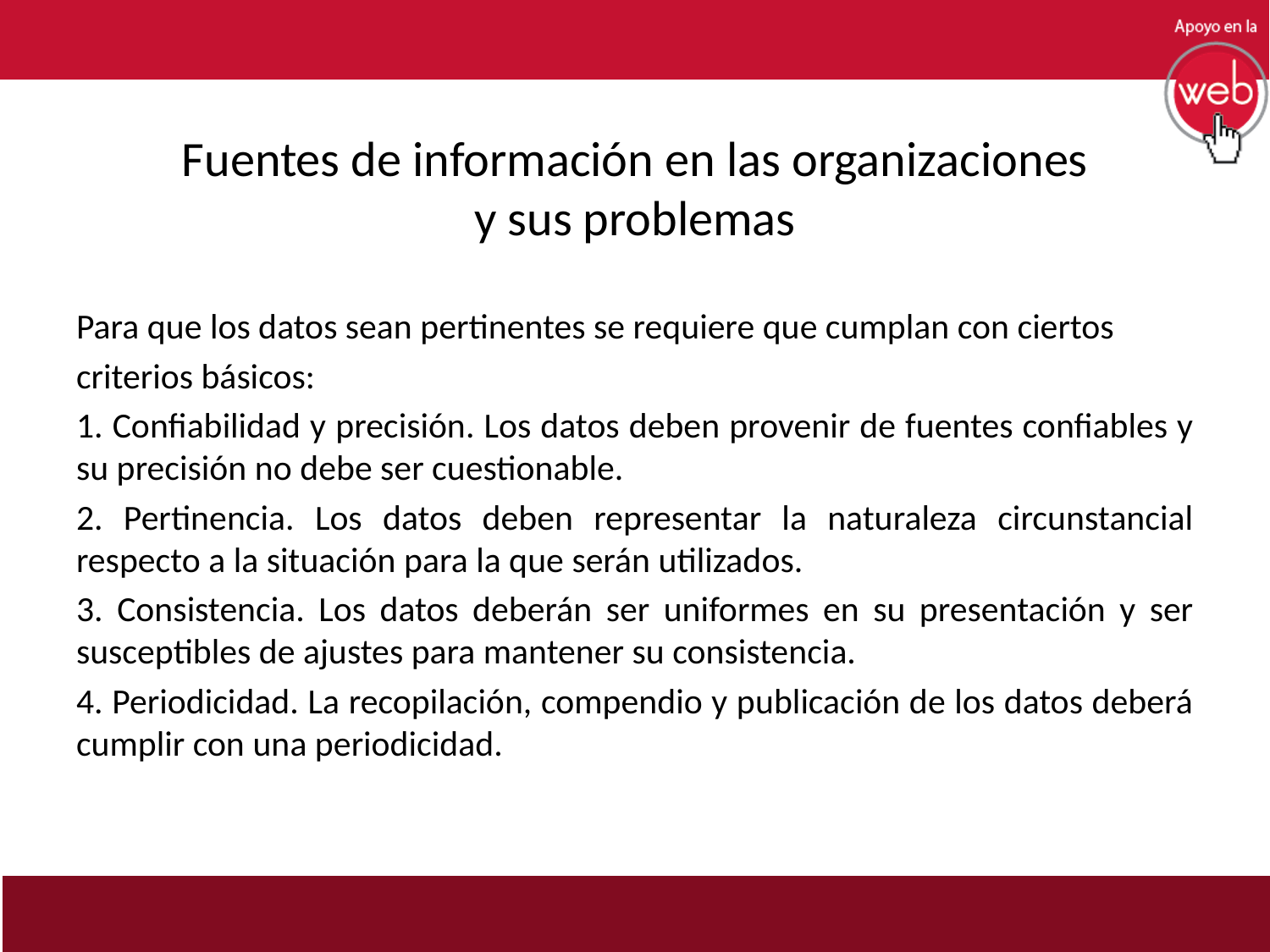

# Fuentes de información en las organizaciones y sus problemas
Para que los datos sean pertinentes se requiere que cumplan con ciertos
criterios básicos:
1. Confiabilidad y precisión. Los datos deben provenir de fuentes confiables y su precisión no debe ser cuestionable.
2. Pertinencia. Los datos deben representar la naturaleza circunstancial respecto a la situación para la que serán utilizados.
3. Consistencia. Los datos deberán ser uniformes en su presentación y ser susceptibles de ajustes para mantener su consistencia.
4. Periodicidad. La recopilación, compendio y publicación de los datos deberá cumplir con una periodicidad.